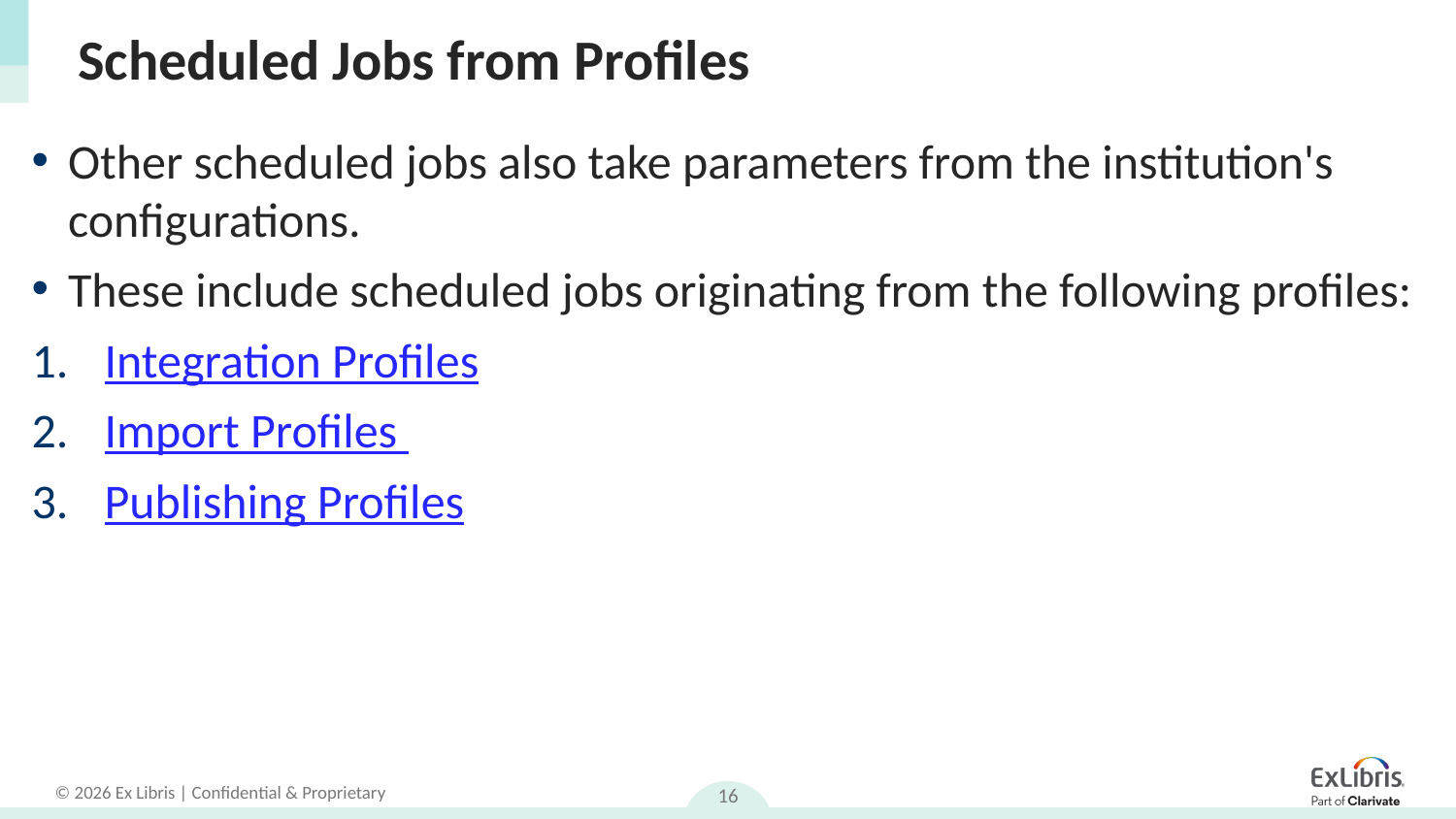

# Scheduled Jobs from Profiles
Other scheduled jobs also take parameters from the institution's configurations.
These include scheduled jobs originating from the following profiles:
Integration Profiles
Import Profiles
Publishing Profiles

16